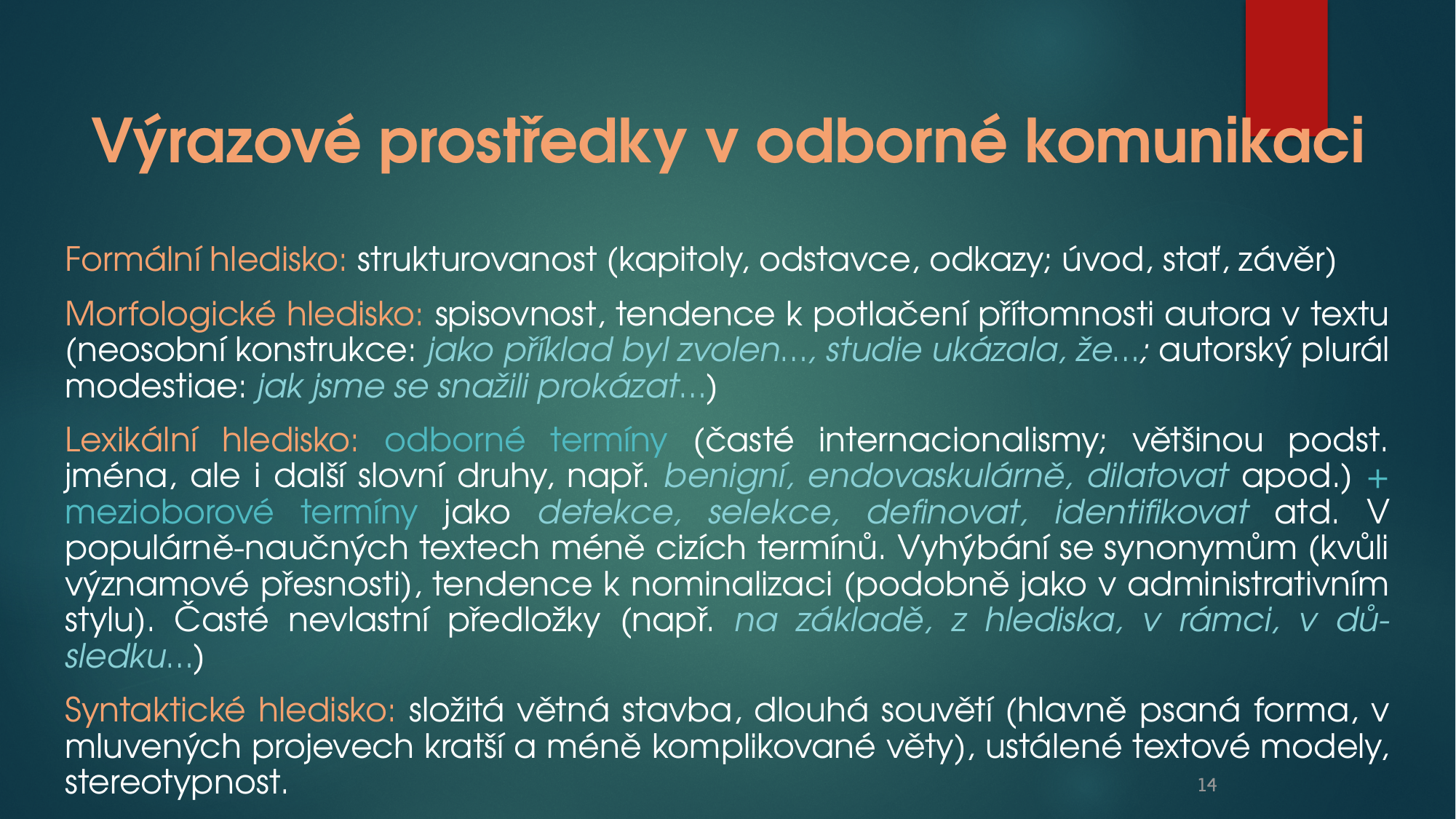

Výrazové prostředky v odborné komunikaci

Formální hledisko: strukturovanost (kapitoly, odstavce, odkazy; úvod, stať, závěr)
Morfologické hledisko: spisovnost, tendence k potlačení přítomnosti autora v textu (neosobní konstrukce: jako příklad byl zvolen…, studie ukázala, že…; autorský plurál modestiae: jak jsme se snažili prokázat…)
Lexikální hledisko: odborné termíny (časté internacionalismy; většinou podst. jména, ale i další slovní druhy, např. benigní, endovaskulárně, dilatovat apod.) + mezioborové termíny jako detekce, selekce, definovat, identifikovat atd. V populárně-naučných textech méně cizích termínů. Vyhýbání se synonymům (kvůli významové přesnosti), tendence k nominalizaci (podobně jako v administrativním stylu). Časté nevlastní předložky (např. na základě, z hlediska, v rámci, v dů-sledku…)
Syntaktické hledisko: složitá větná stavba, dlouhá souvětí (hlavně psaná forma, v mluvených projevech kratší a méně komplikované věty), ustálené textové modely, stereotypnost.

14